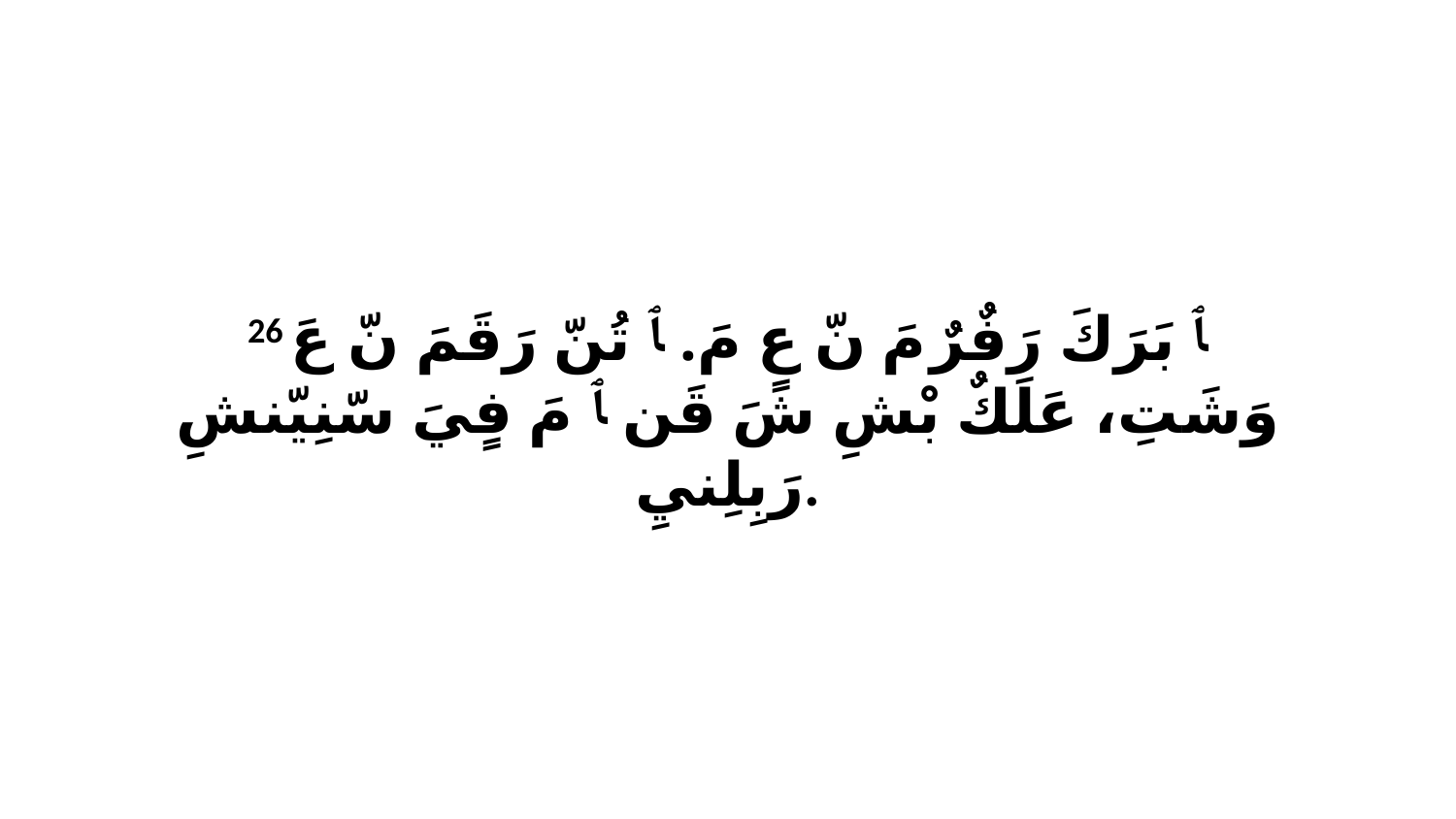

26 ﭑ بَرَكَ رَفٌرٌ مَ نّ عٍ مَ. ﭑ تُنّ رَقَمَ نّ عَ وَشَتِ، عَلَكٌ بْشِ شَ قَن ﭑ مَ فٍيَ سّنِيّنشِ رَبِلِنيِ.